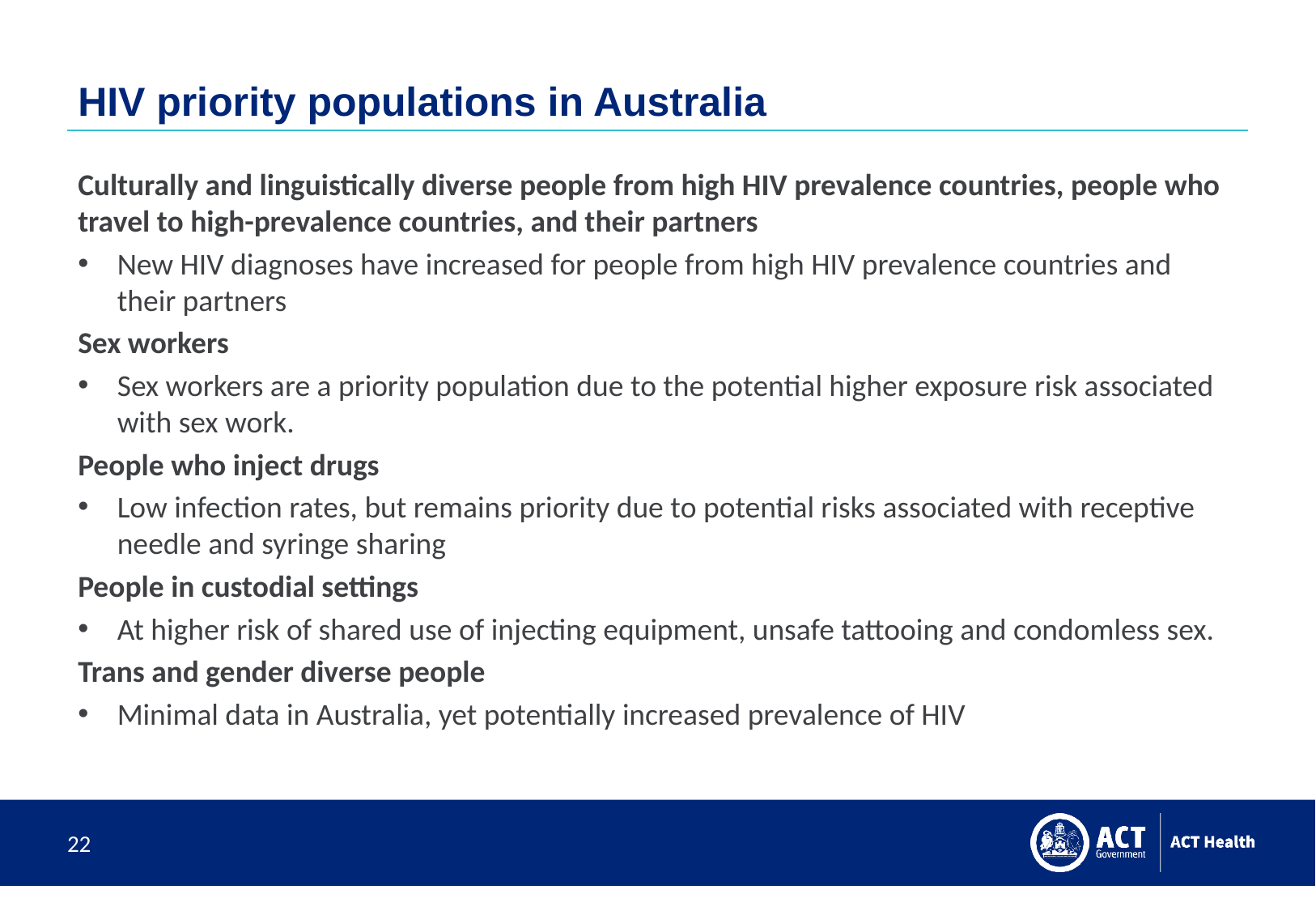

# HIV priority populations in Australia
Culturally and linguistically diverse people from high HIV prevalence countries, people who travel to high-prevalence countries, and their partners
New HIV diagnoses have increased for people from high HIV prevalence countries and their partners
Sex workers
Sex workers are a priority population due to the potential higher exposure risk associated with sex work.
People who inject drugs
Low infection rates, but remains priority due to potential risks associated with receptive needle and syringe sharing
People in custodial settings
At higher risk of shared use of injecting equipment, unsafe tattooing and condomless sex.
Trans and gender diverse people
Minimal data in Australia, yet potentially increased prevalence of HIV

22